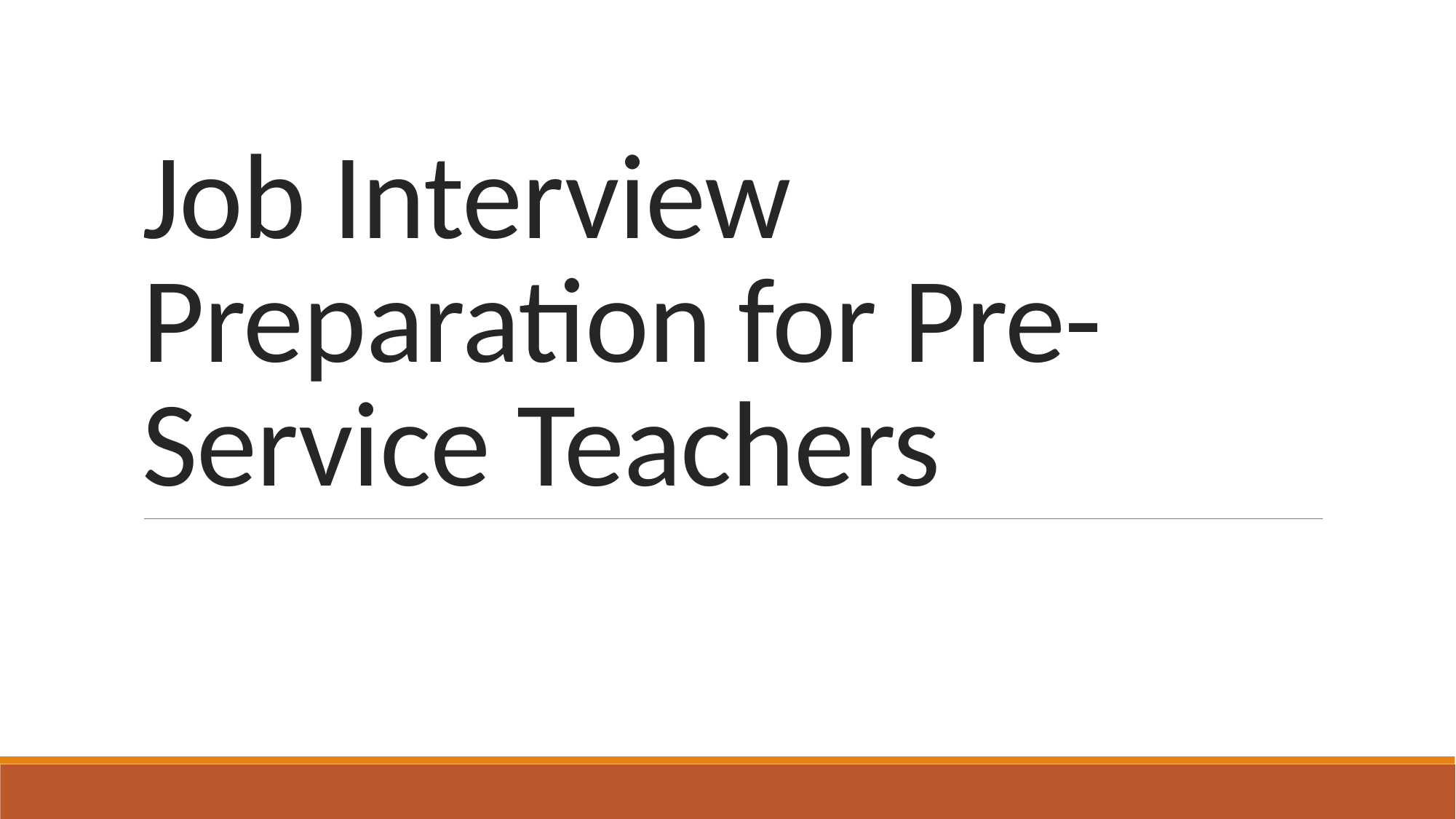

# Job Interview Preparation for Pre-Service Teachers